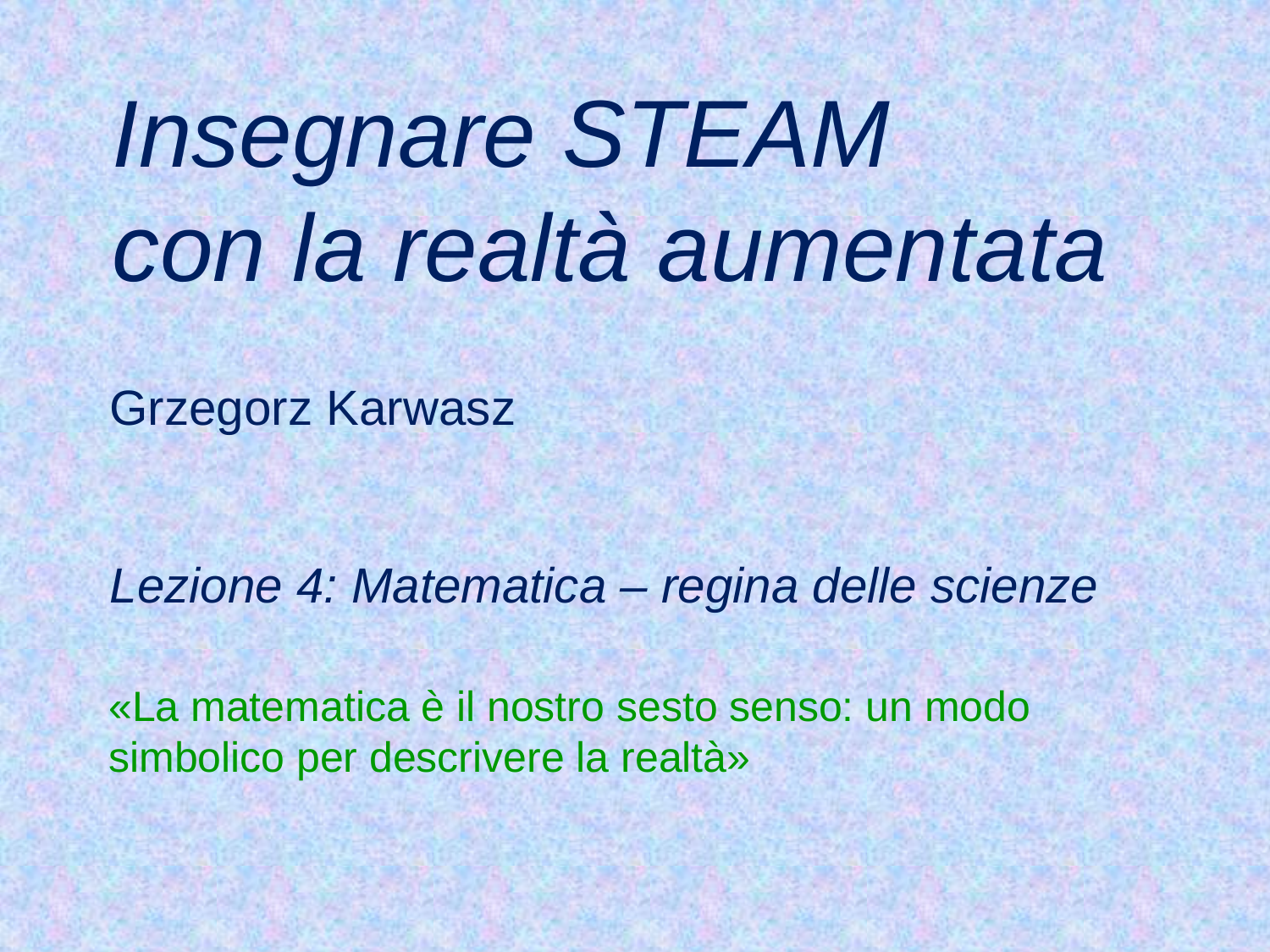

Insegnare STEAM
con la realtà aumentata

Grzegorz Karwasz

Lezione 4: Matematica – regina delle scienze
«La matematica è il nostro sesto senso: un modo simbolico per descrivere la realtà»